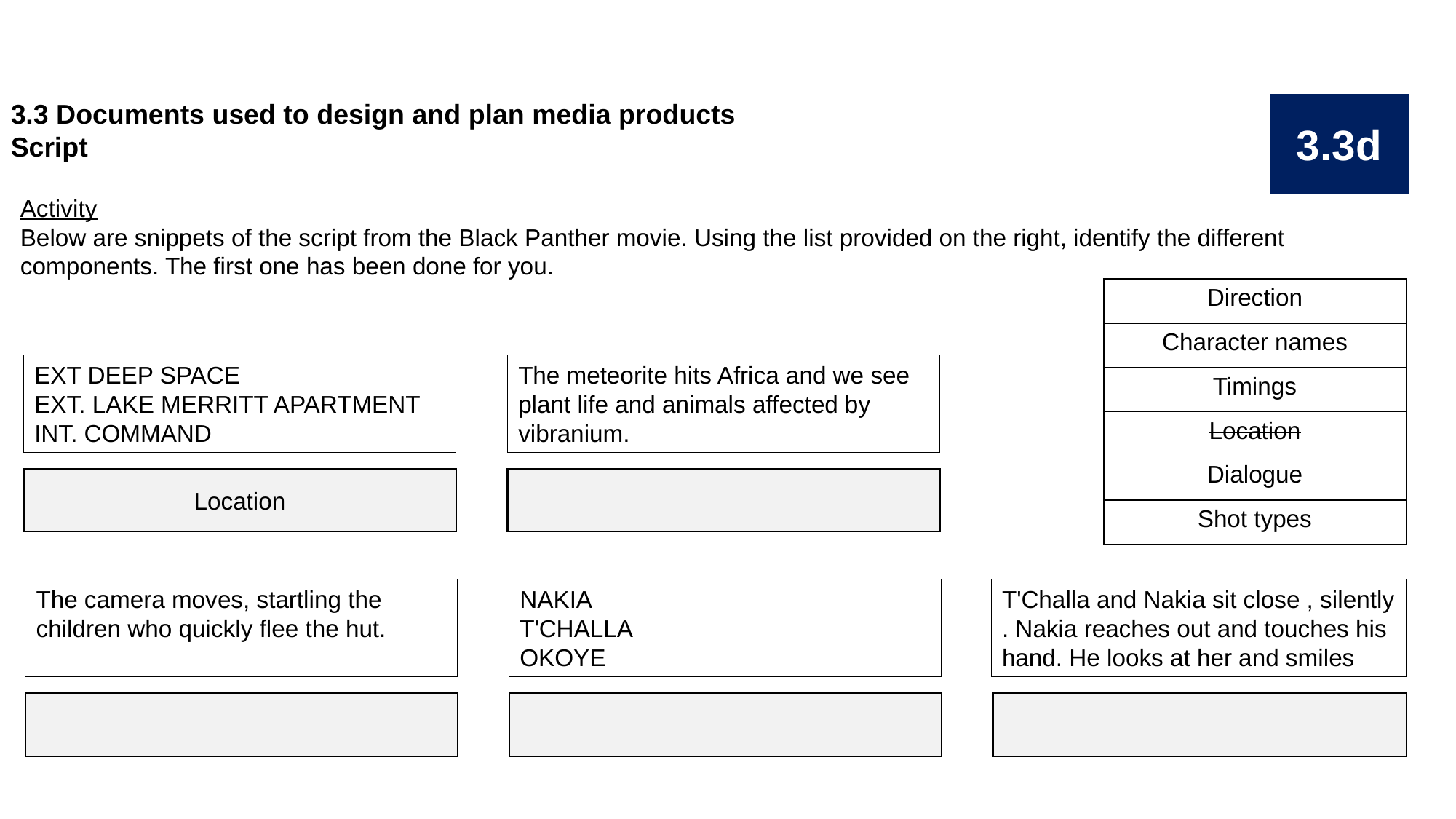

3.3 Documents used to design and plan media products
Script
3.3d
Activity
Below are snippets of the script from the Black Panther movie. Using the list provided on the right, identify the different components. The first one has been done for you.
| Direction |
| --- |
| Character names |
| Timings |
| Location |
| Dialogue |
| Shot types |
EXT DEEP SPACE
EXT. LAKE MERRITT APARTMENT
INT. COMMAND
The meteorite hits Africa and we see plant life and animals affected by vibranium.
Location

The camera moves, startling the children who quickly flee the hut.

NAKIA
T'CHALLA
OKOYE
T'Challa and Nakia sit close , silently . Nakia reaches out and touches his hand. He looks at her and smiles